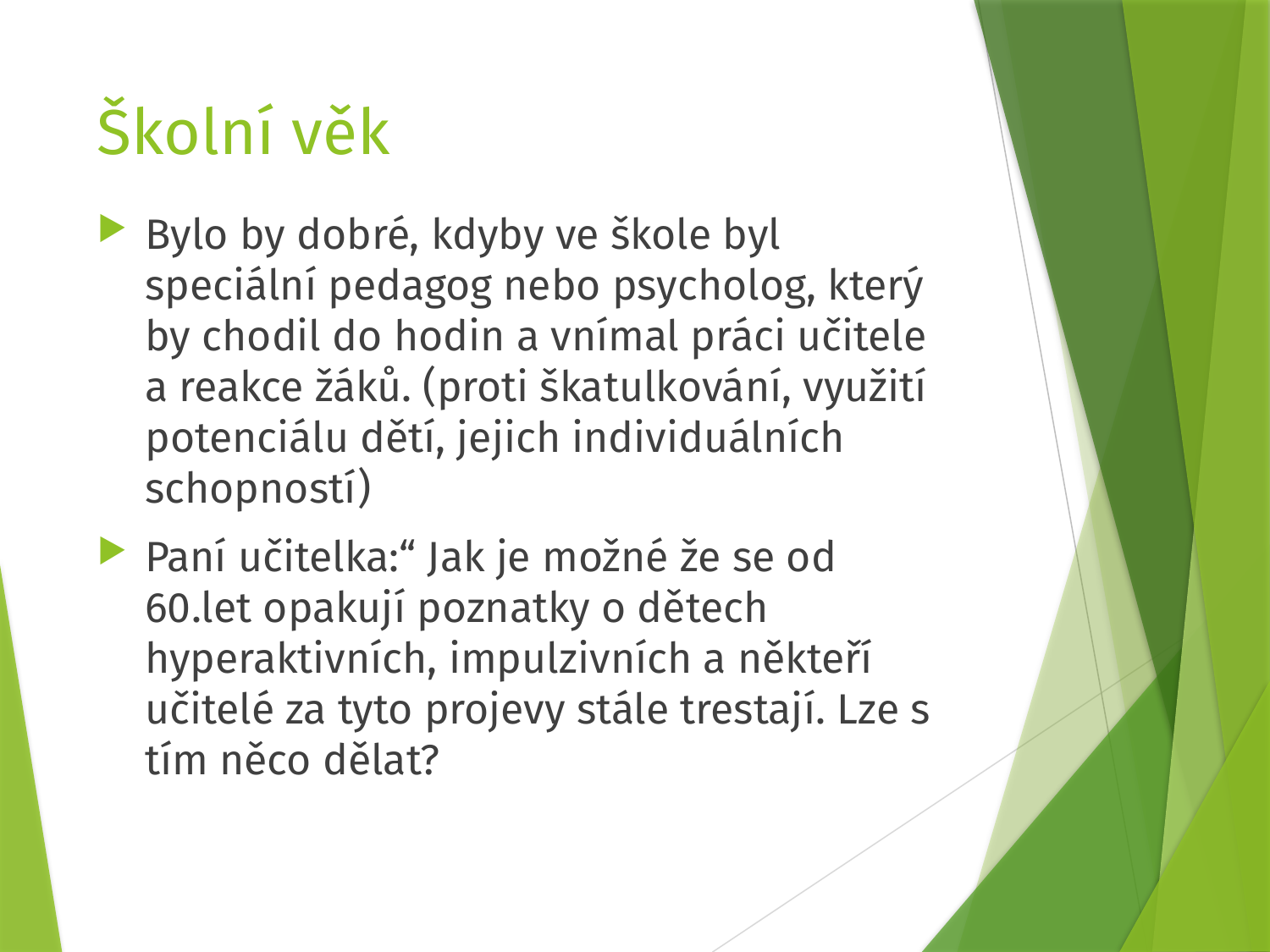

# Školní věk
Bylo by dobré, kdyby ve škole byl speciální pedagog nebo psycholog, který by chodil do hodin a vnímal práci učitele a reakce žáků. (proti škatulkování, využití potenciálu dětí, jejich individuálních schopností)
Paní učitelka:“ Jak je možné že se od 60.let opakují poznatky o dětech hyperaktivních, impulzivních a někteří učitelé za tyto projevy stále trestají. Lze s tím něco dělat?